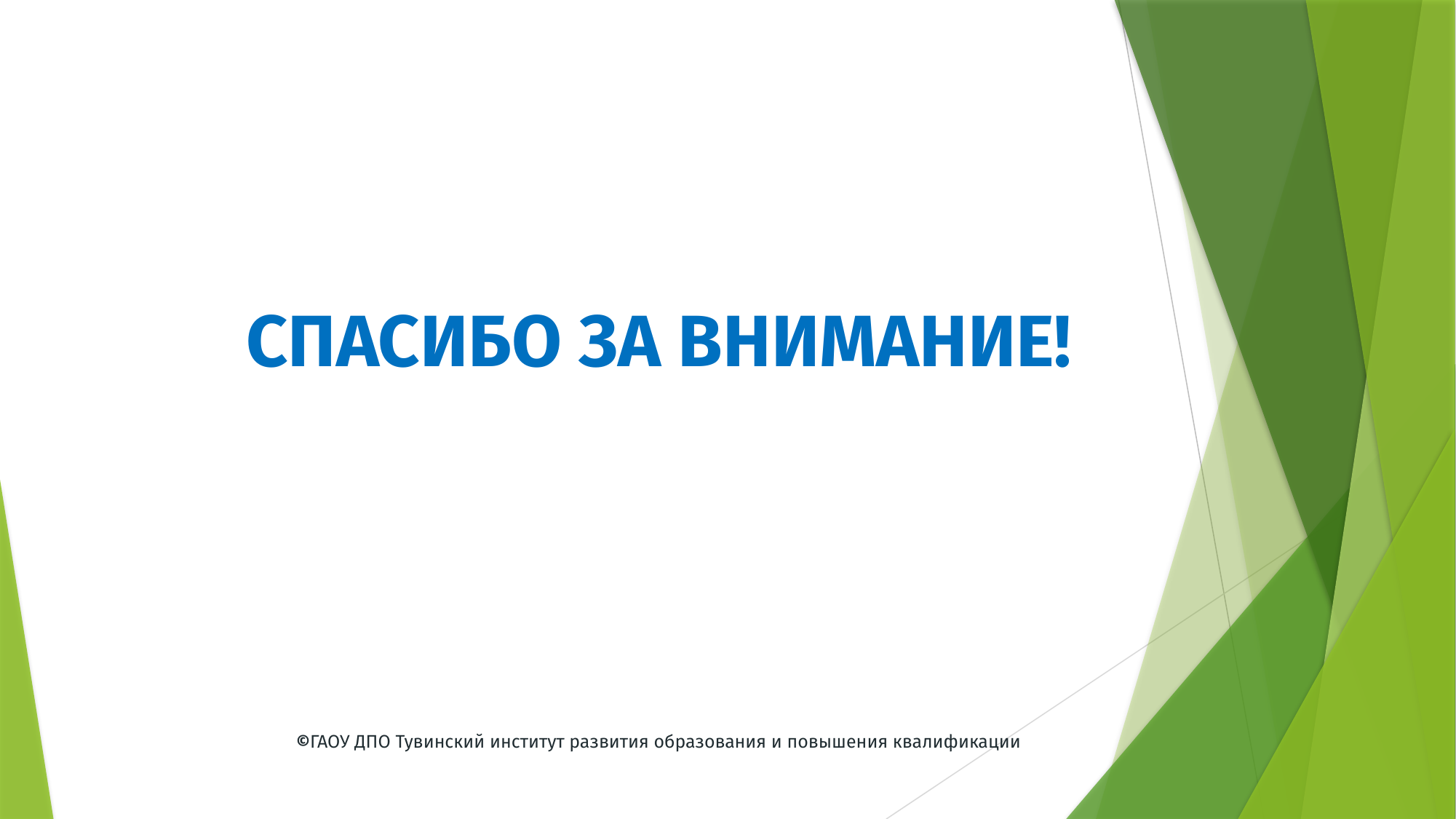

# СПАСИБО ЗА ВНИМАНИЕ! ©ГАОУ ДПО Тувинский институт развития образования и повышения квалификации